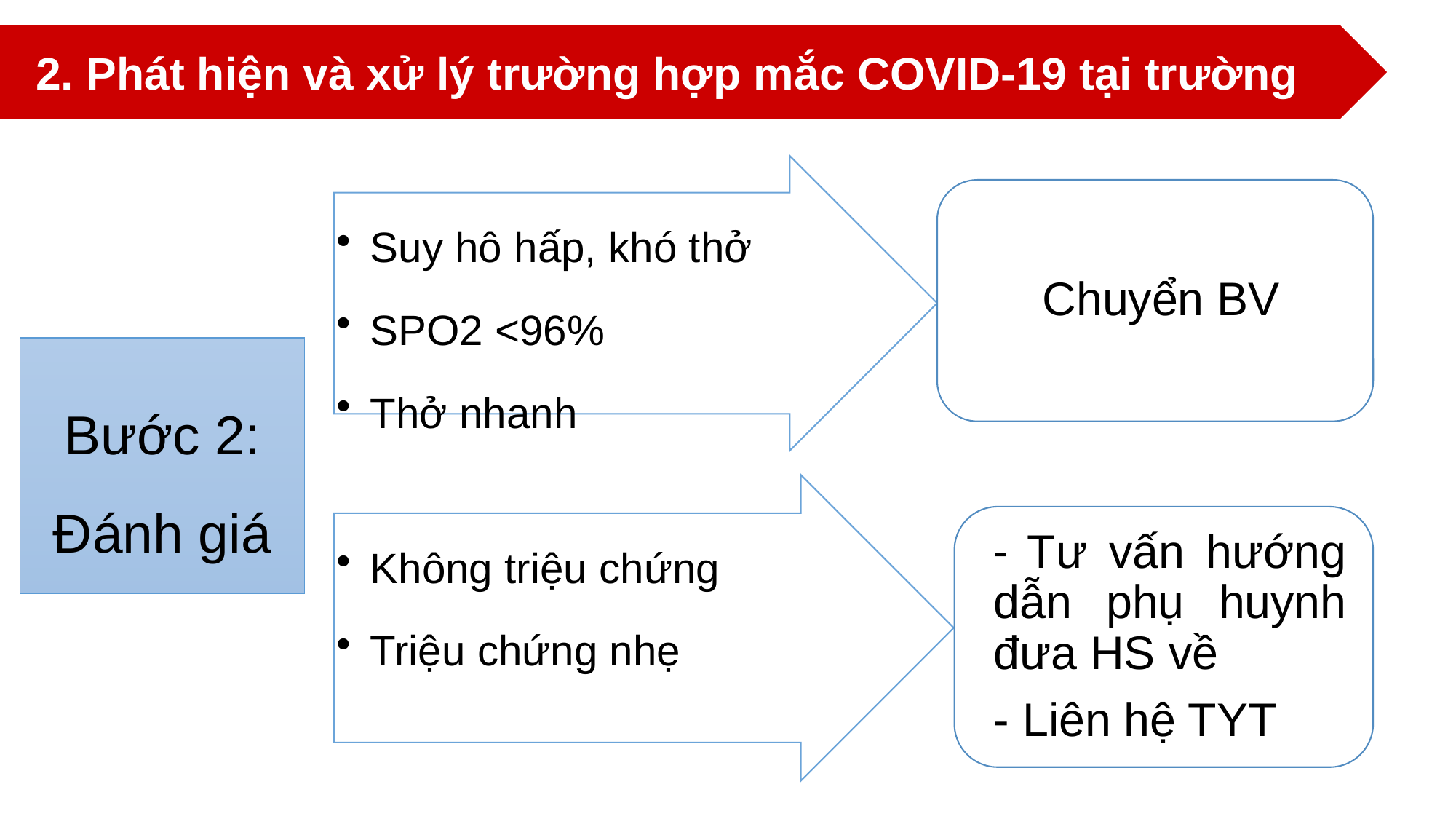

2. Phát hiện và xử lý trường hợp mắc COVID-19 tại trường
Suy hô hấp, khó thở
SPO2 <96%
Thở nhanh
Chuyển BV
Không triệu chứng
Triệu chứng nhẹ
- Tư vấn hướng dẫn phụ huynh đưa HS về
- Liên hệ TYT
# Bước 2: Đánh giá